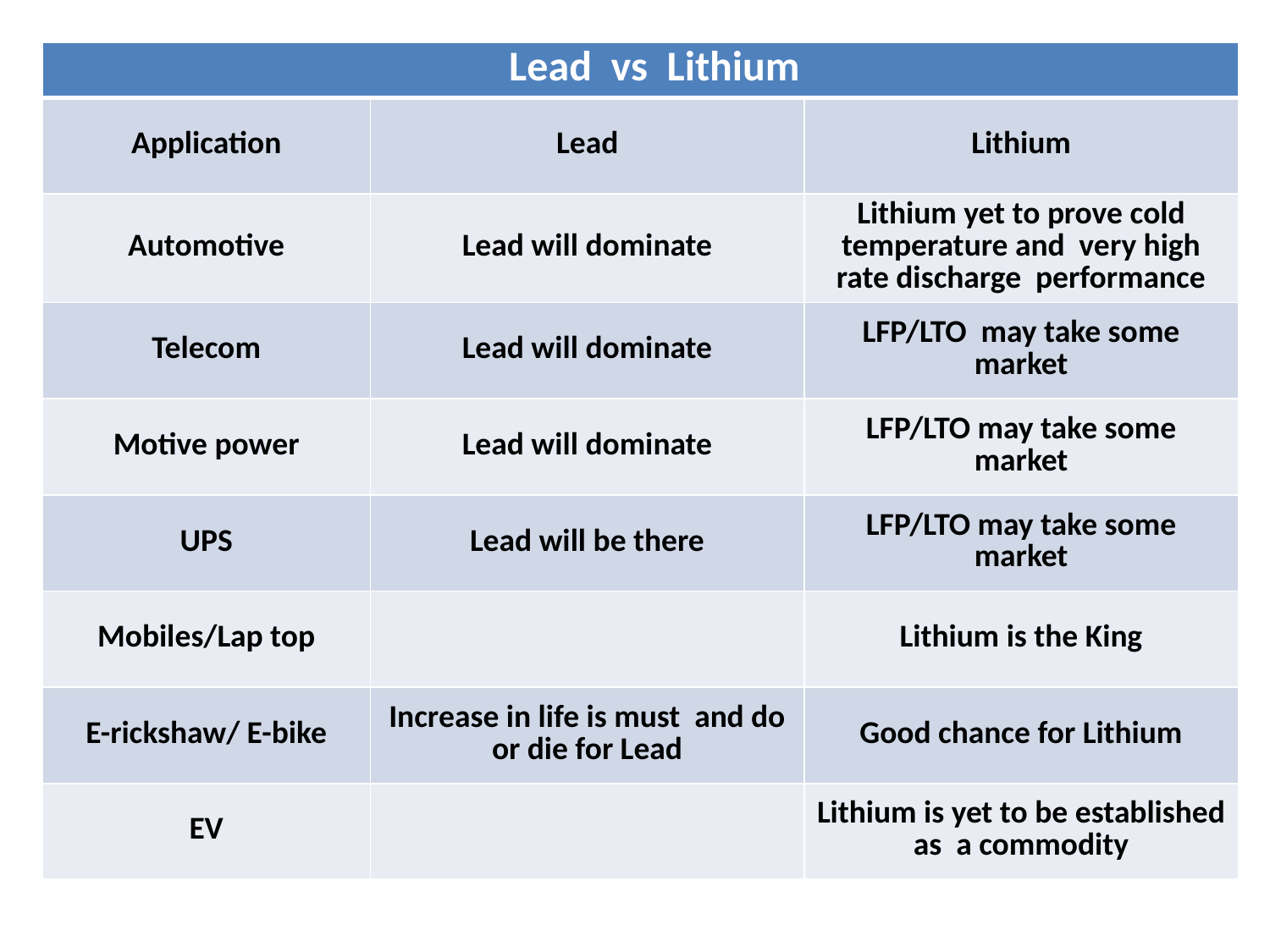

| Lead vs Lithium |  |  |
| --- | --- | --- |
| Application | Lead | Lithium |
| Automotive | Lead will dominate | Lithium yet to prove cold temperature and very high rate discharge performance |
| Telecom | Lead will dominate | LFP/LTO may take some market |
| Motive power | Lead will dominate | LFP/LTO may take some market |
| UPS | Lead will be there | LFP/LTO may take some market |
| Mobiles/Lap top |  | Lithium is the King |
| E-rickshaw/ E-bike | Increase in life is must and do or die for Lead | Good chance for Lithium |
| EV |  | Lithium is yet to be established as a commodity |